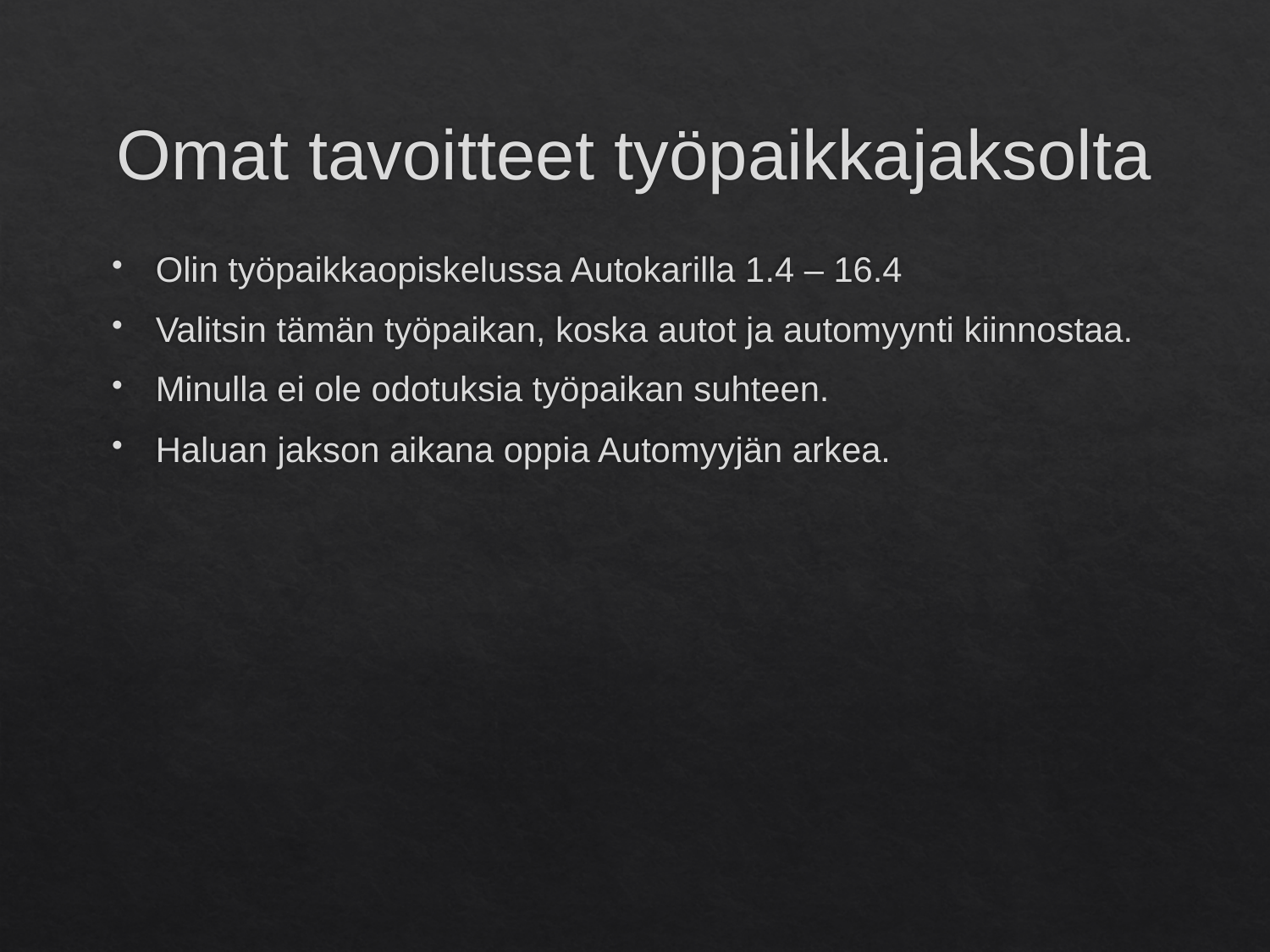

# Omat tavoitteet työpaikkajaksolta
Olin työpaikkaopiskelussa Autokarilla 1.4 – 16.4
Valitsin tämän työpaikan, koska autot ja automyynti kiinnostaa.
Minulla ei ole odotuksia työpaikan suhteen.
Haluan jakson aikana oppia Automyyjän arkea.